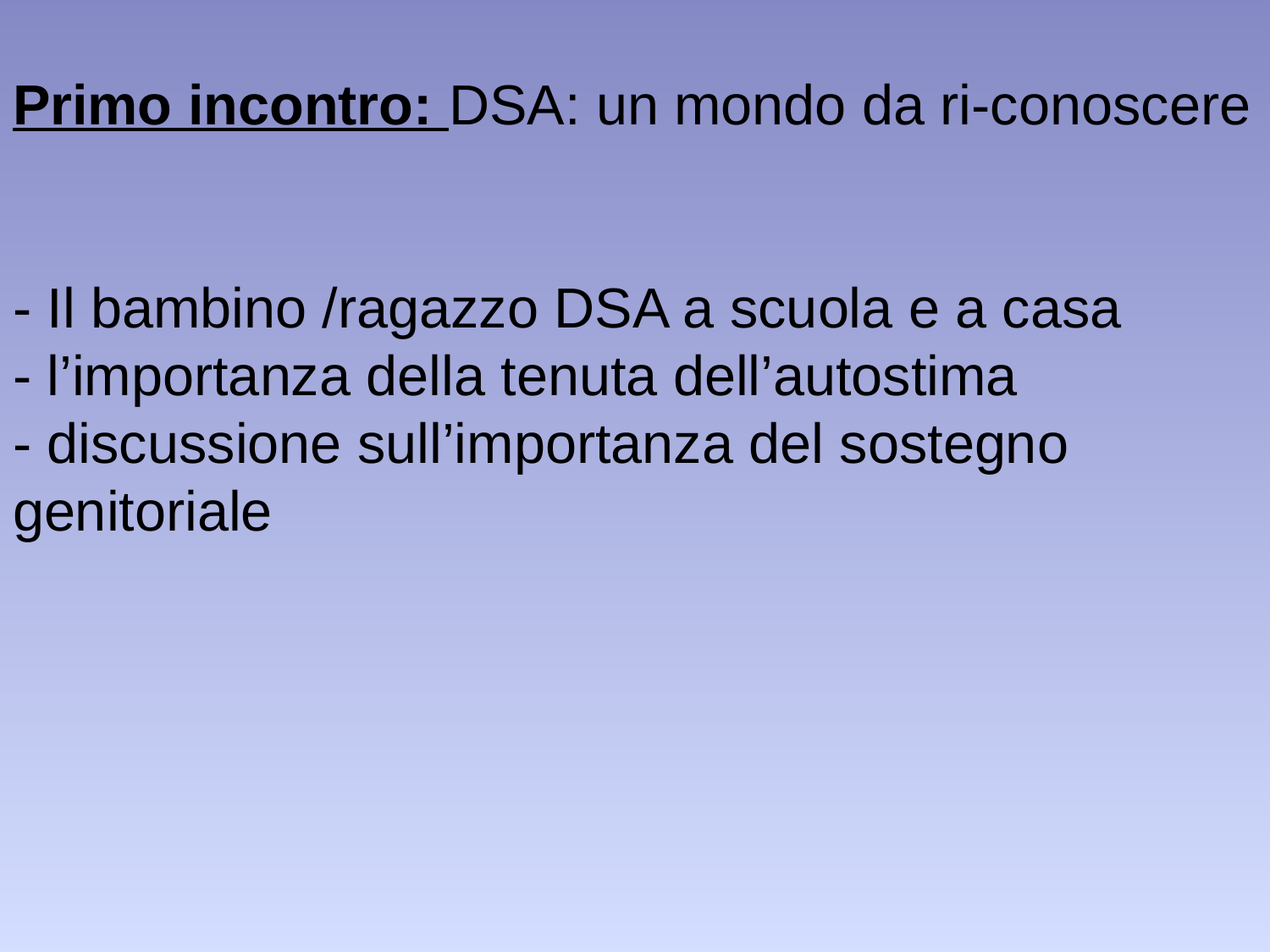

Primo incontro: DSA: un mondo da ri-conoscere

- Il bambino /ragazzo DSA a scuola e a casa
- l’importanza della tenuta dell’autostima
- discussione sull’importanza del sostegno genitoriale